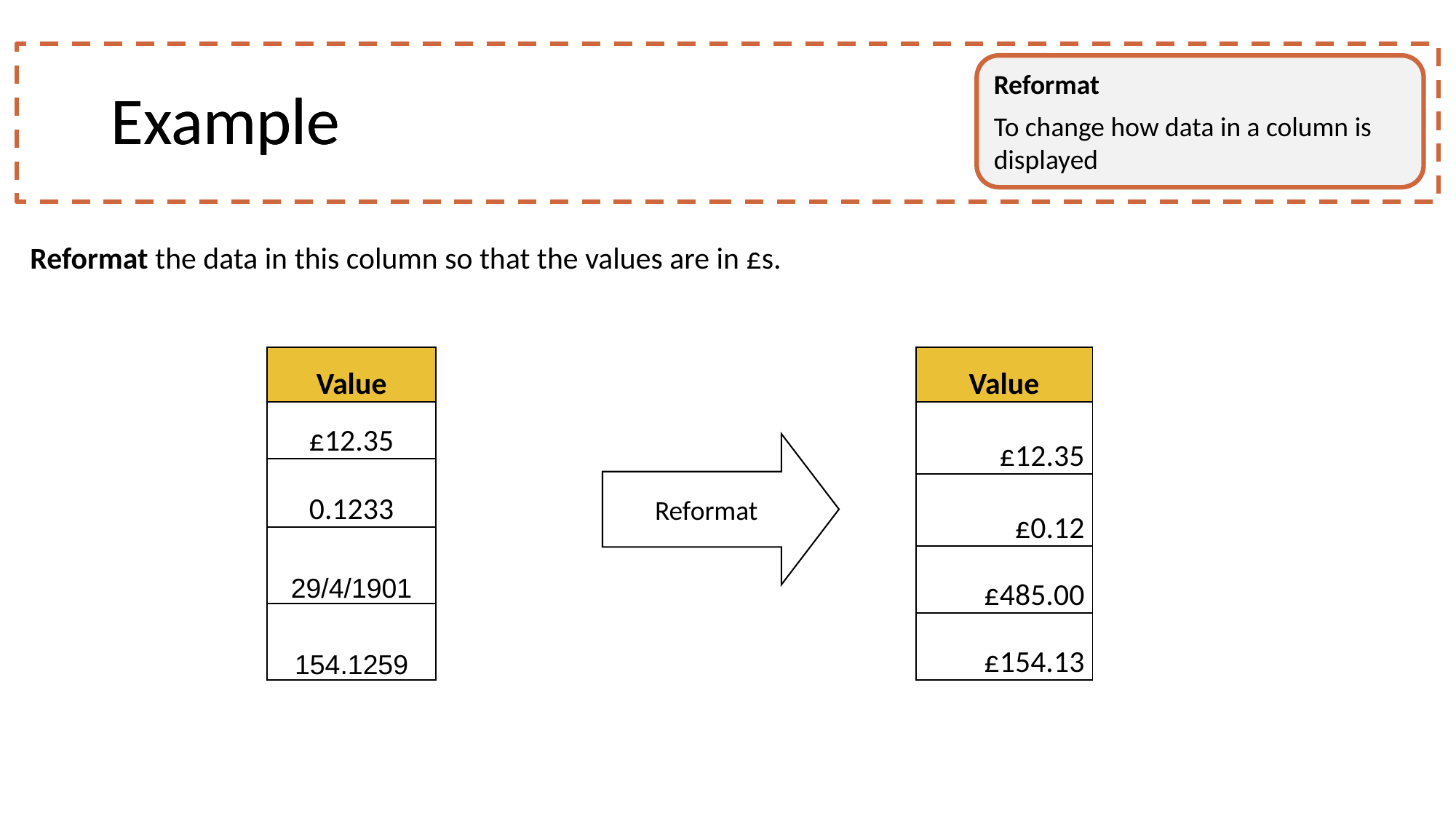

# Example
Reformat
To change how data in a column is displayed
Reformat the data in this column so that the values are in £s.
| Value |
| --- |
| £12.35 |
| 0.1233 |
| 29/4/1901 |
| 154.1259 |
| Value |
| --- |
| £12.35 |
| £0.12 |
| £485.00 |
| £154.13 |
Reformat